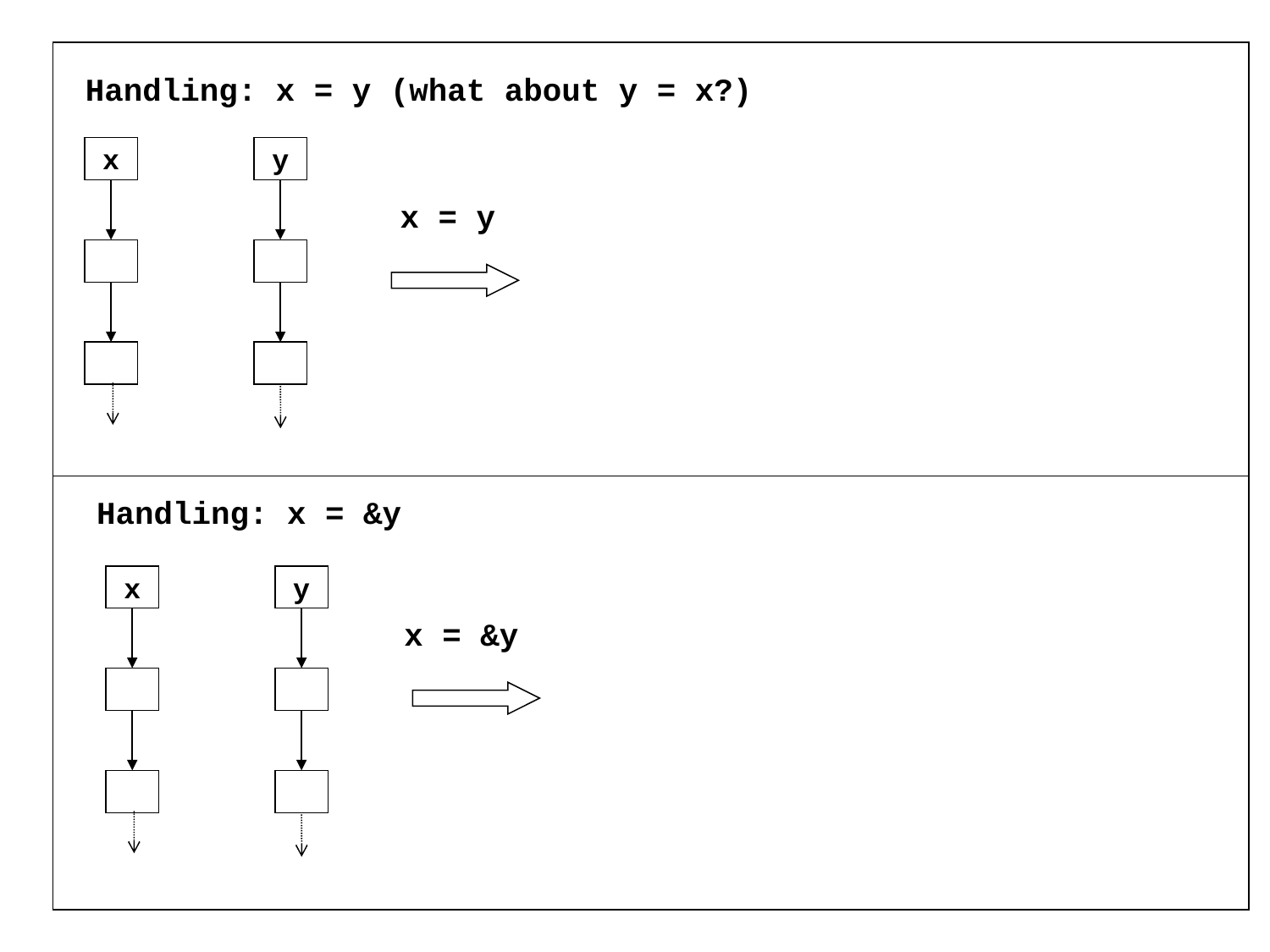

Handling: x = y (what about y = x?)

x
y
x = y

Handling: x = &y
x
y
x = &y